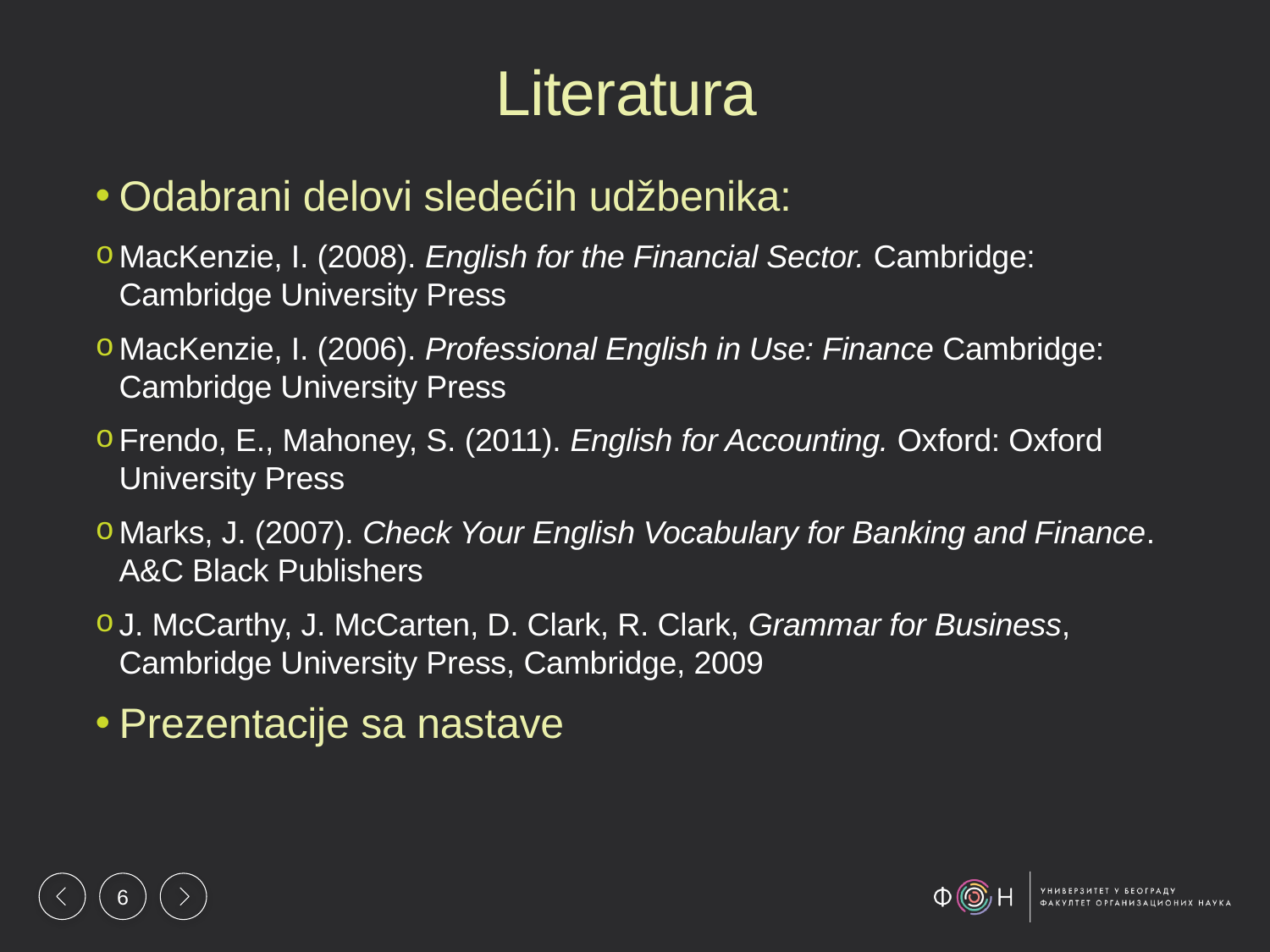

# Literatura
Odabrani delovi sledećih udžbenika:
MacKenzie, I. (2008). English for the Financial Sector. Cambridge: Cambridge University Press
MacKenzie, I. (2006). Professional English in Use: Finance Cambridge: Cambridge University Press
Frendo, E., Mahoney, S. (2011). English for Accounting. Oxford: Oxford University Press
Marks, J. (2007). Check Your English Vocabulary for Banking and Finance. A&C Black Publishers
J. McCarthy, J. McCarten, D. Clark, R. Clark, Grammar for Business, Cambridge University Press, Cambridge, 2009
Prezentacije sa nastave